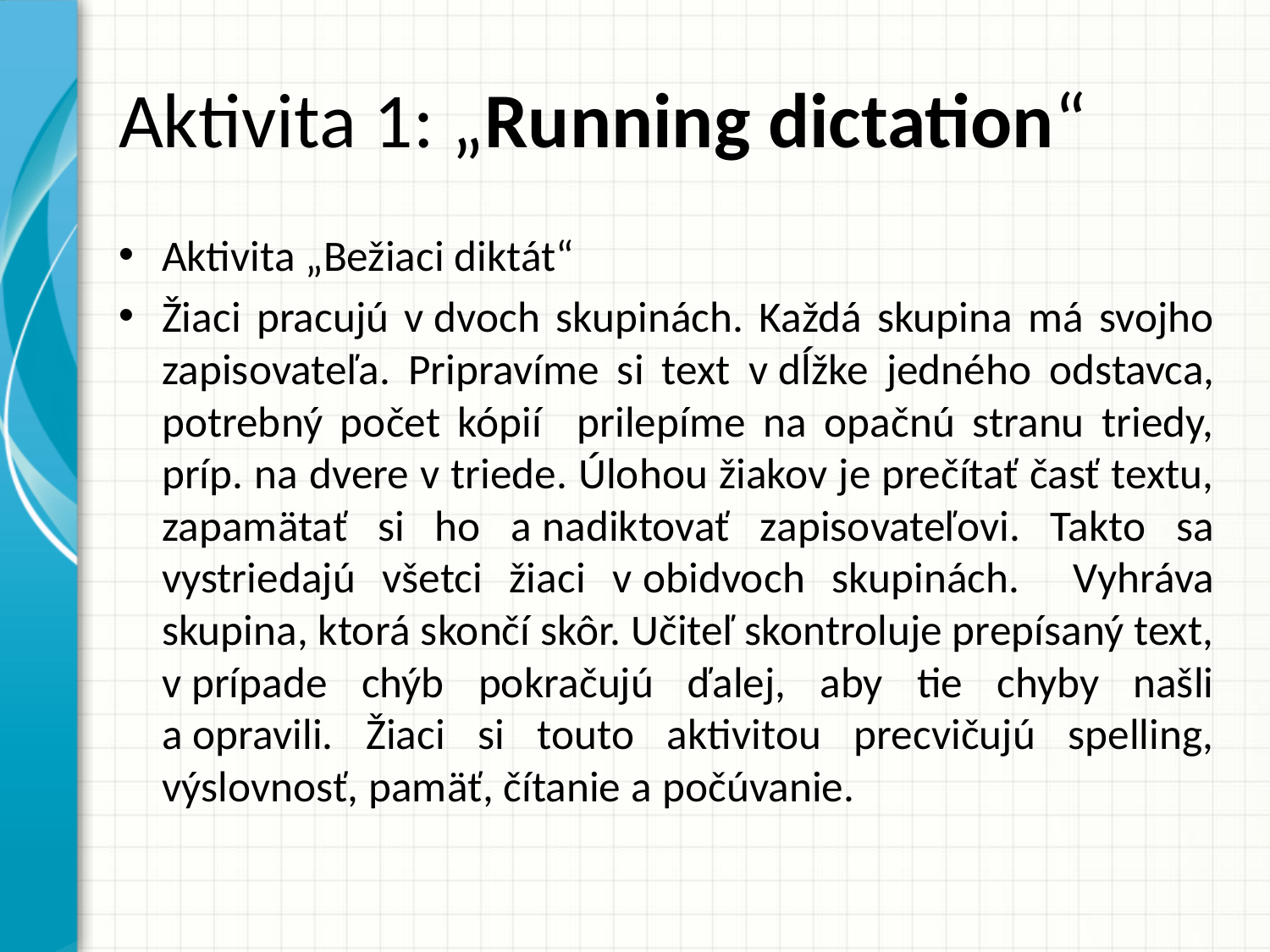

# Aktivita 1: „Running dictation“
Aktivita „Bežiaci diktát“
Žiaci pracujú v dvoch skupinách. Každá skupina má svojho zapisovateľa. Pripravíme si text v dĺžke jedného odstavca, potrebný počet kópií  prilepíme na opačnú stranu triedy, príp. na dvere v triede. Úlohou žiakov je prečítať časť textu, zapamätať si ho a nadiktovať zapisovateľovi. Takto sa vystriedajú všetci žiaci v obidvoch skupinách.  Vyhráva skupina, ktorá skončí skôr. Učiteľ skontroluje prepísaný text, v prípade chýb pokračujú ďalej, aby tie chyby našli a opravili. Žiaci si touto aktivitou precvičujú spelling, výslovnosť, pamäť, čítanie a počúvanie.